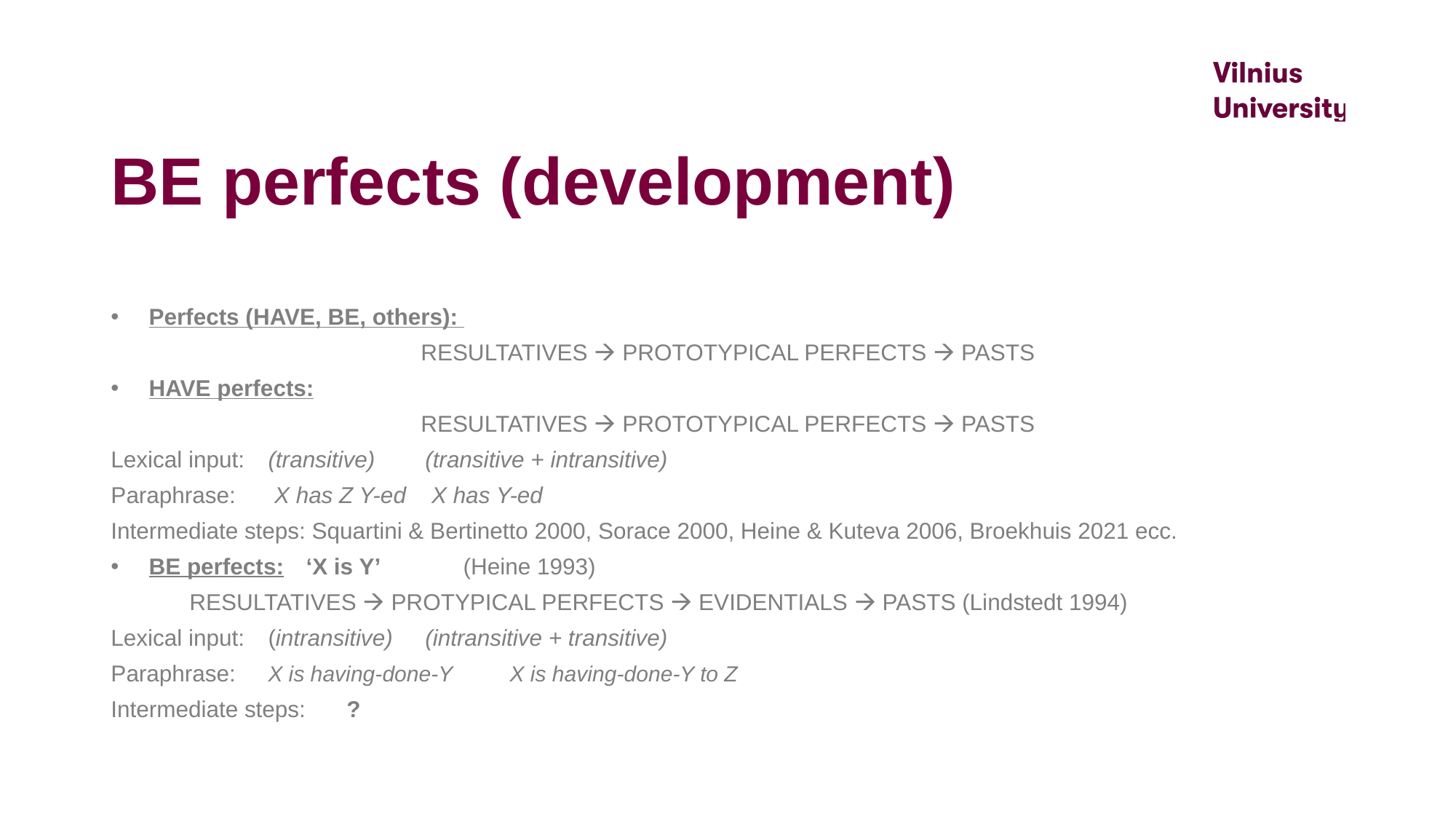

# BE perfects (development)
Perfects (HAVE, BE, others):
RESULTATIVES 🡪 PROTOTYPICAL PERFECTS 🡪 PASTS
HAVE perfects:
RESULTATIVES 🡪 PROTOTYPICAL PERFECTS 🡪 PASTS
Lexical input:		(transitive) 	(transitive + intransitive)
Paraphrase:		 X has Z Y-ed	 X has Y-ed
Intermediate steps: Squartini & Bertinetto 2000, Sorace 2000, Heine & Kuteva 2006, Broekhuis 2021 ecc.
BE perfects:			‘X is Y’ 			(Heine 1993)
		RESULTATIVES 🡪 PROTYPICAL PERFECTS 🡪 EVIDENTIALS 🡪 PASTS (Lindstedt 1994)
Lexical input:	(intransitive)	(intransitive + transitive)
Paraphrase:	X is having-done-Y	 X is having-done-Y to Z
Intermediate steps:			?